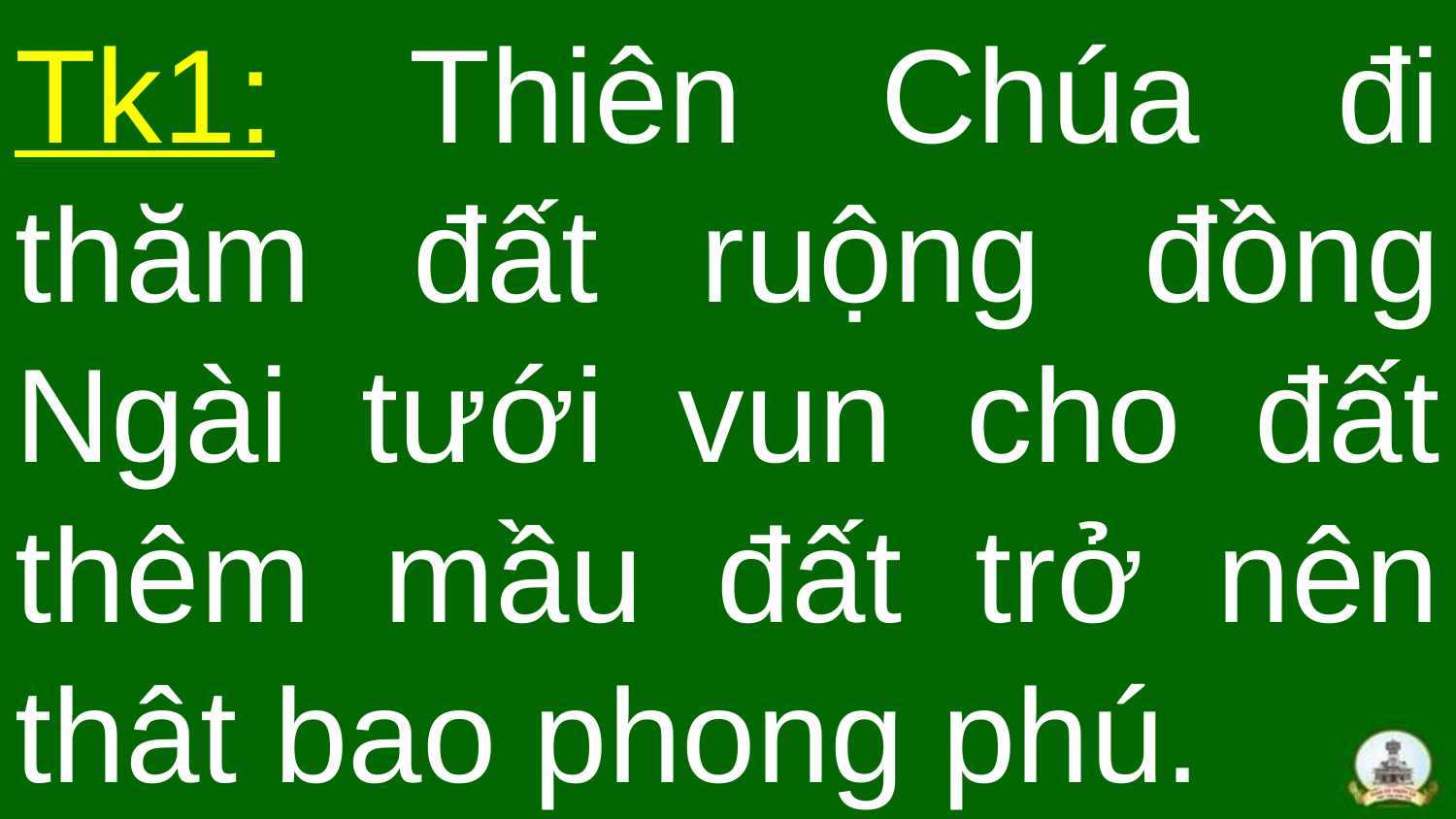

# Tk1: Thiên Chúa đi thăm đất ruộng đồng Ngài tưới vun cho đất thêm mầu đất trở nên thât bao phong phú.